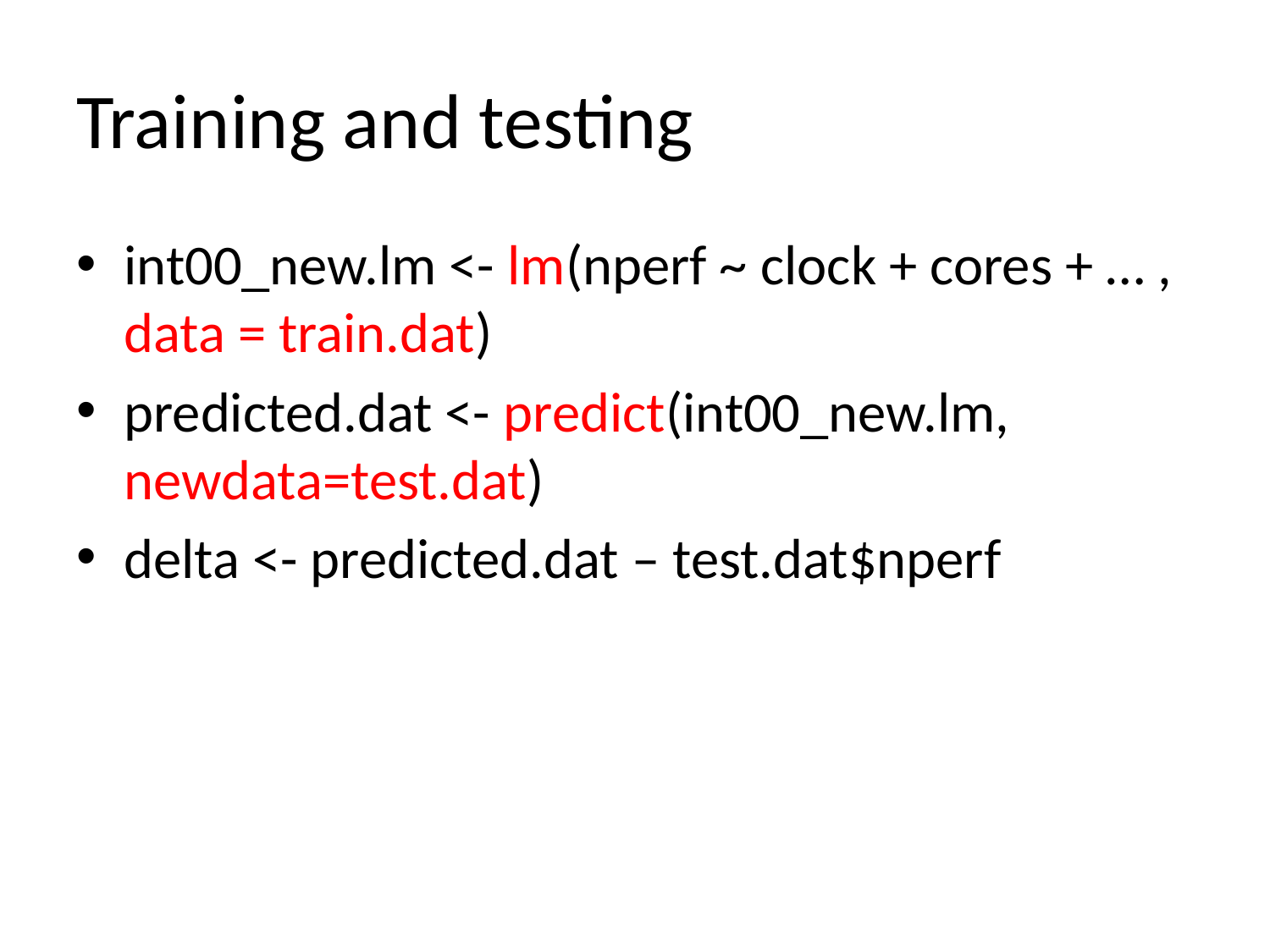

# Training and testing
int00_new.lm <- lm(nperf ~ clock + cores + … , data = train.dat)
predicted.dat <- predict(int00_new.lm, newdata=test.dat)
delta <- predicted.dat – test.dat$nperf